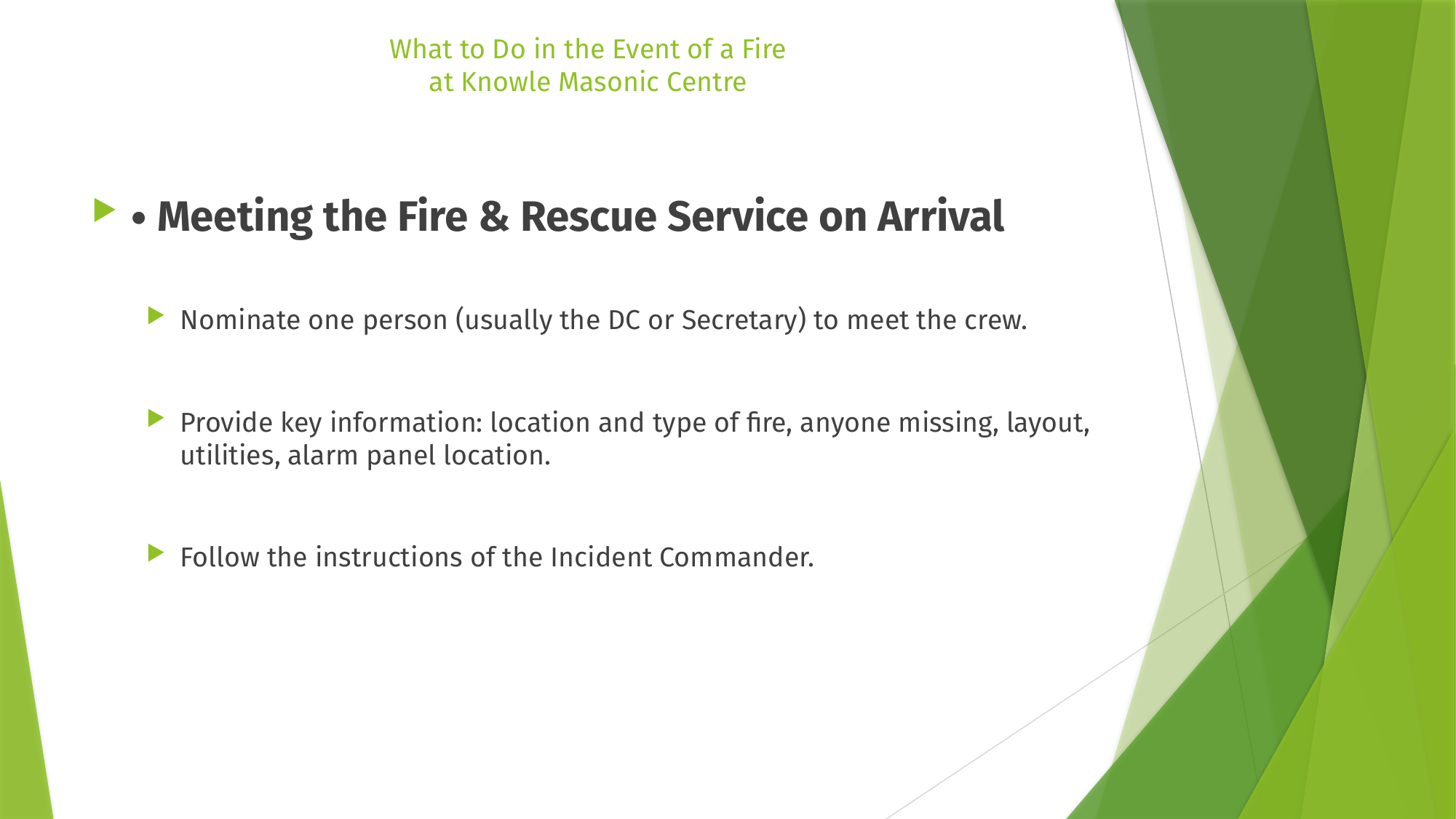

# What to Do in the Event of a Fire at Knowle Masonic Centre
• Meeting the Fire & Rescue Service on Arrival

Nominate one person (usually the DC or Secretary) to meet the crew.

Provide key information: location and type of fire, anyone missing, layout, utilities, alarm panel location.

Follow the instructions of the Incident Commander.